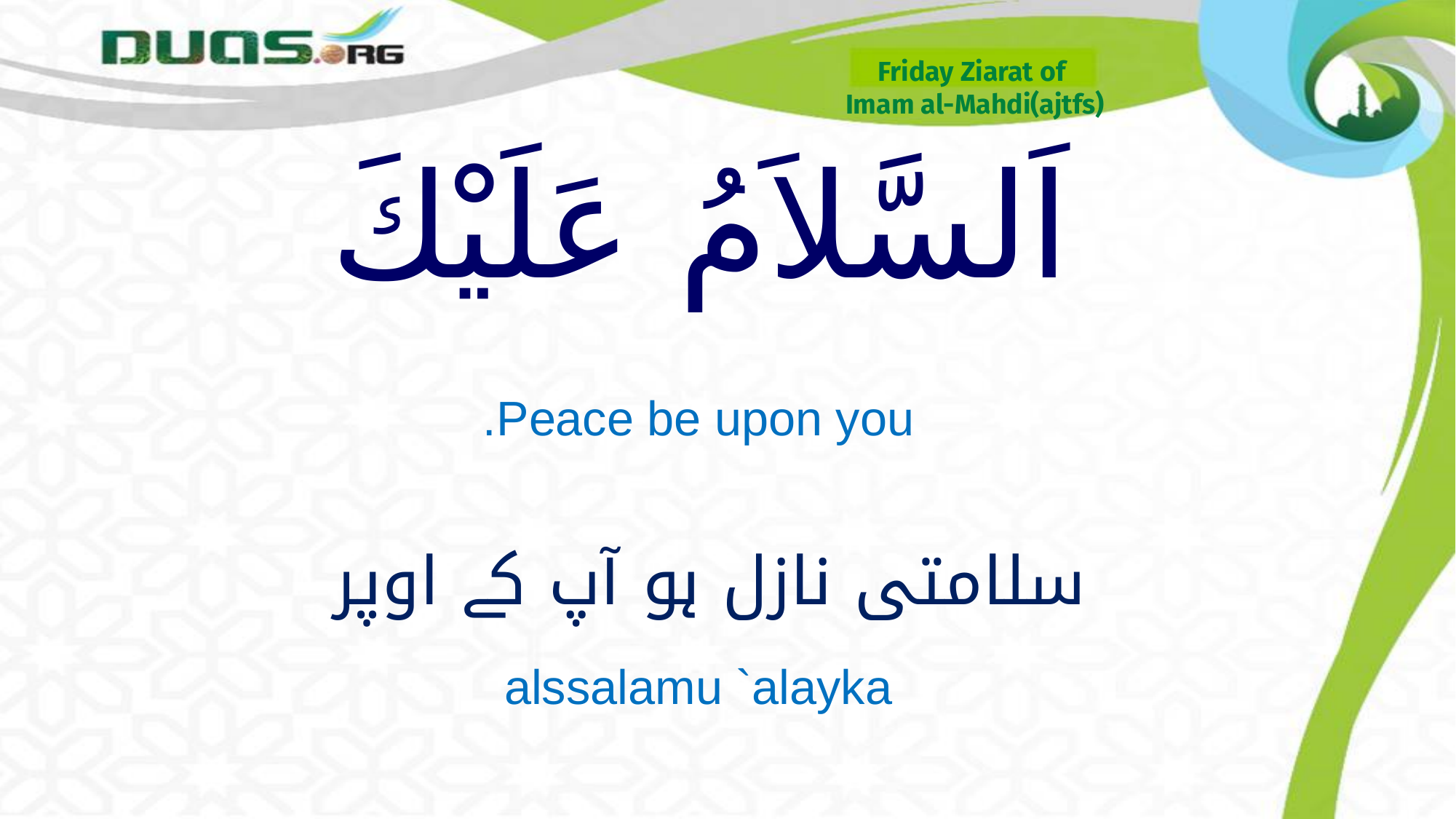

Friday Ziarat of
Imam al-Mahdi(ajtfs)
# ‌اَلسَّلاَمُ عَلَيْكَ
Peace be upon you.

سلامتی نازل ہو آپ کے اوپر

alssalamu `alayka